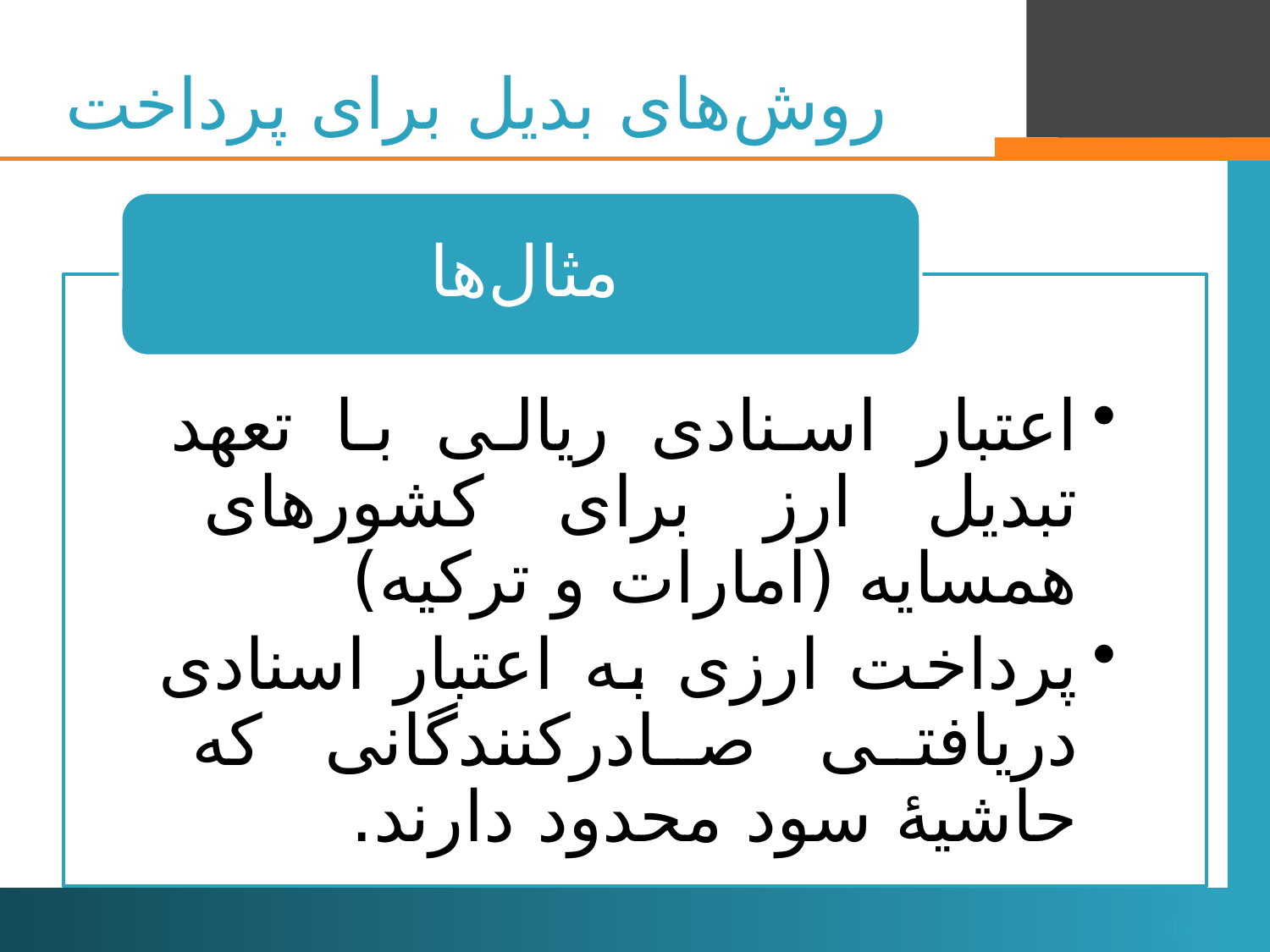

# روش‌های بدیل برای پرداخت
اعتبار اسنادی ریالی با تعهد تبدیل ارز برای کشورهای همسایه (امارات و ترکیه)
پرداخت ارزی به اعتبار اسنادی دریافتی صادرکنندگانی که حاشیۀ سود محدود دارند.
مثال‌ها
44